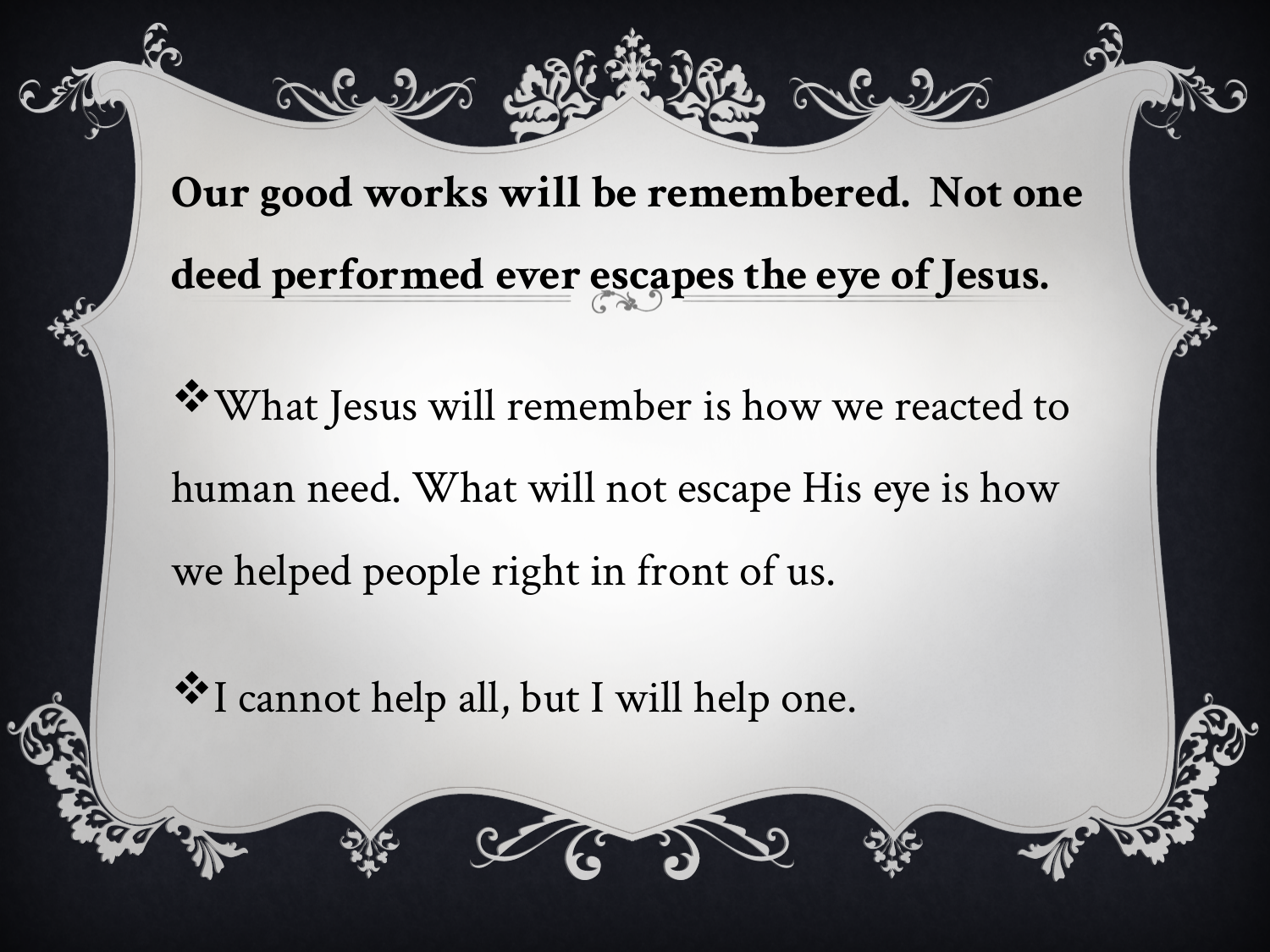

Our good works will be remembered.  Not one deed performed ever escapes the eye of Jesus.

What Jesus will remember is how we reacted to human need. What will not escape His eye is how we helped people right in front of us.

I cannot help all, but I will help one.